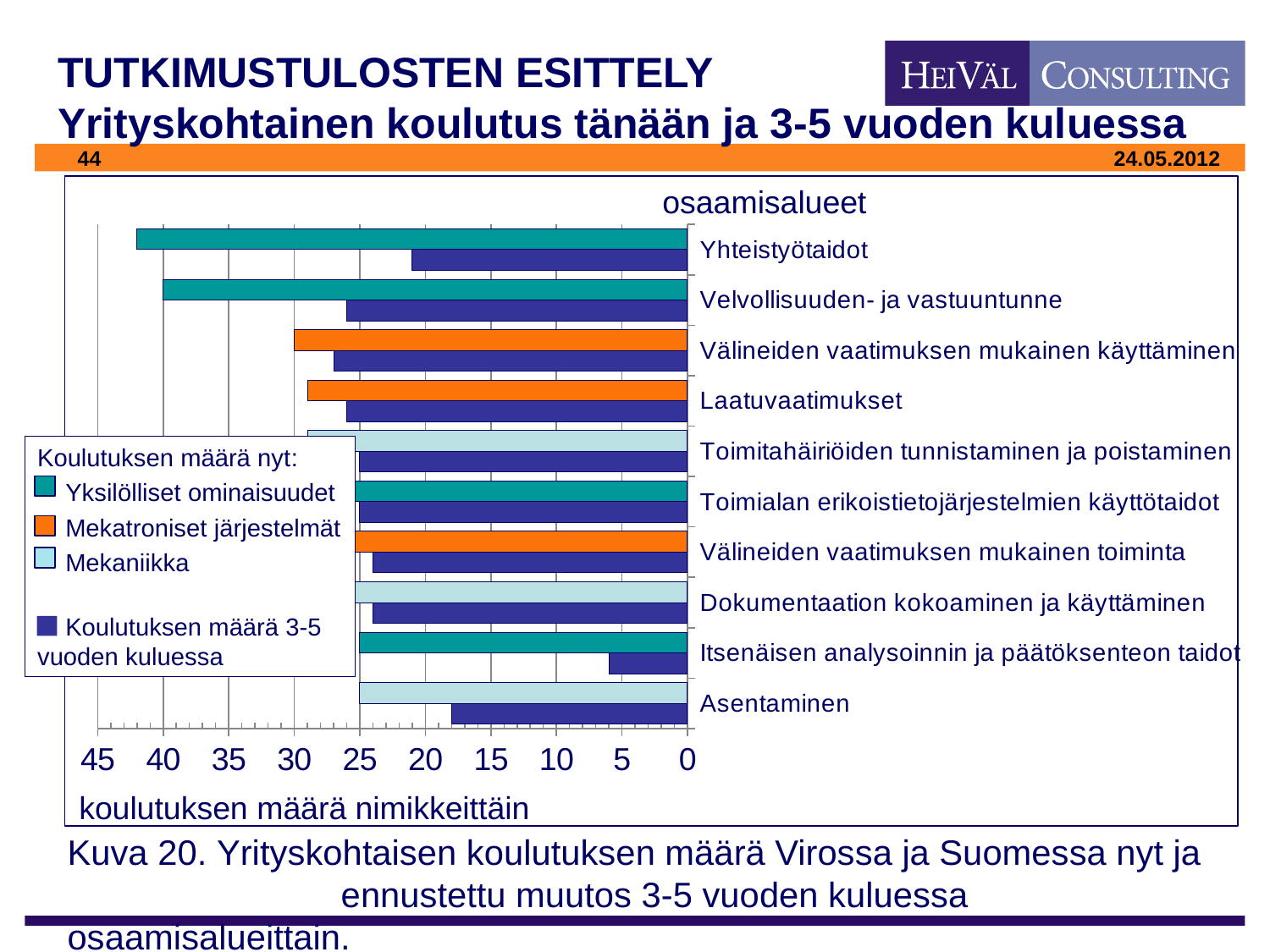

# TUTKIMUSTULOSTEN ESITTELY Yrityskohtainen koulutus tänään ja 3-5 vuoden kuluessa

osaamisalueet

### Chart

| Category | 3-5 aasta pärast | Täna |
|---|---|---|
| Asentaminen | 18.0 | 25.0 |
| Itsenäisen analysoinnin ja päätöksenteon taidot | 6.0 | 25.0 |
| Dokumentaation kokoaminen ja käyttäminen | 24.0 | 27.0 |
| Välineiden vaatimuksen mukainen toiminta | 24.0 | 27.0 |
| Toimialan erikoistietojärjestelmien käyttötaidot | 25.0 | 27.0 |
| Toimitahäiriöiden tunnistaminen ja poistaminen | 25.0 | 29.0 |
| Laatuvaatimukset | 26.0 | 29.0 |
| Välineiden vaatimuksen mukainen käyttäminen | 27.0 | 30.0 |
| Velvollisuuden- ja vastuuntunne | 26.0 | 40.0 |
| Yhteistyötaidot | 21.0 | 42.0 |
Koulutuksen määrä nyt:
    Yksilölliset ominaisuudet
    Mekatroniset järjestelmät
    Mekaniikka

    Koulutuksen määrä 3-5 vuoden kuluessa

koulutuksen määrä nimikkeittäin
Kuva 20. Yrityskohtaisen koulutuksen määrä Virossa ja Suomessa nyt ja 	 	  ennustettu muutos 3-5 vuoden kuluessa osaamisalueittain.